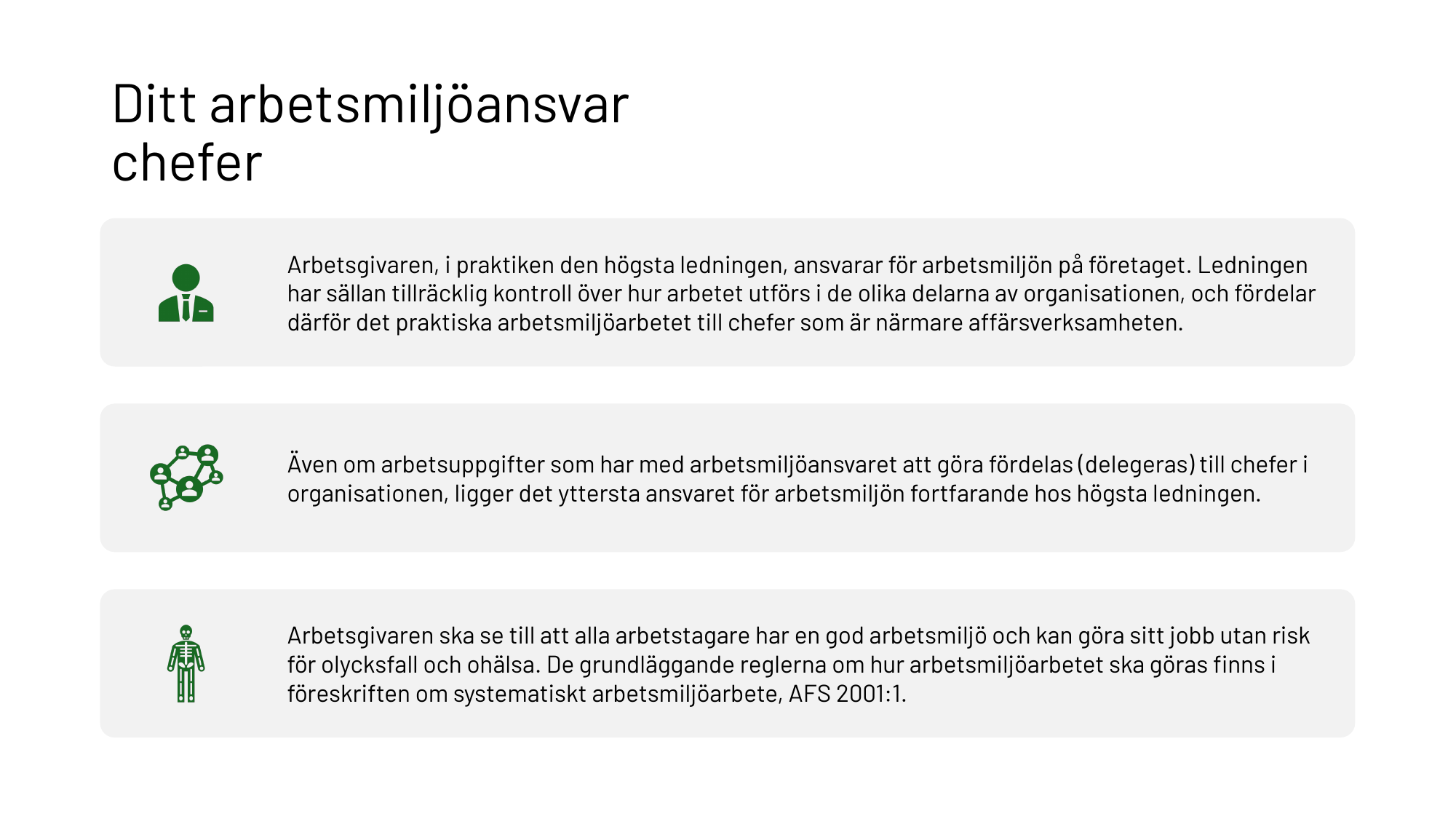

# Ditt arbetsmiljöansvar chefer
Arbetsgivaren, i praktiken den högsta ledningen, ansvarar för arbetsmiljön på företaget. Ledningen har sällan tillräcklig kontroll över hur arbetet utförs i de olika delarna av organisationen, och fördelar därför det praktiska arbetsmiljöarbetet till chefer som är närmare affärsverksamheten.
Även om arbetsuppgifter som har med arbetsmiljöansvaret att göra fördelas (delegeras) till chefer i organisationen, ligger det yttersta ansvaret för arbetsmiljön fortfarande hos högsta ledningen.
Arbetsgivaren ska se till att alla arbetstagare har en god arbetsmiljö och kan göra sitt jobb utan risk för olycksfall och ohälsa. De grundläggande reglerna om hur arbetsmiljöarbetet ska göras finns i föreskriften om systematiskt arbetsmiljöarbete, AFS 2001:1.